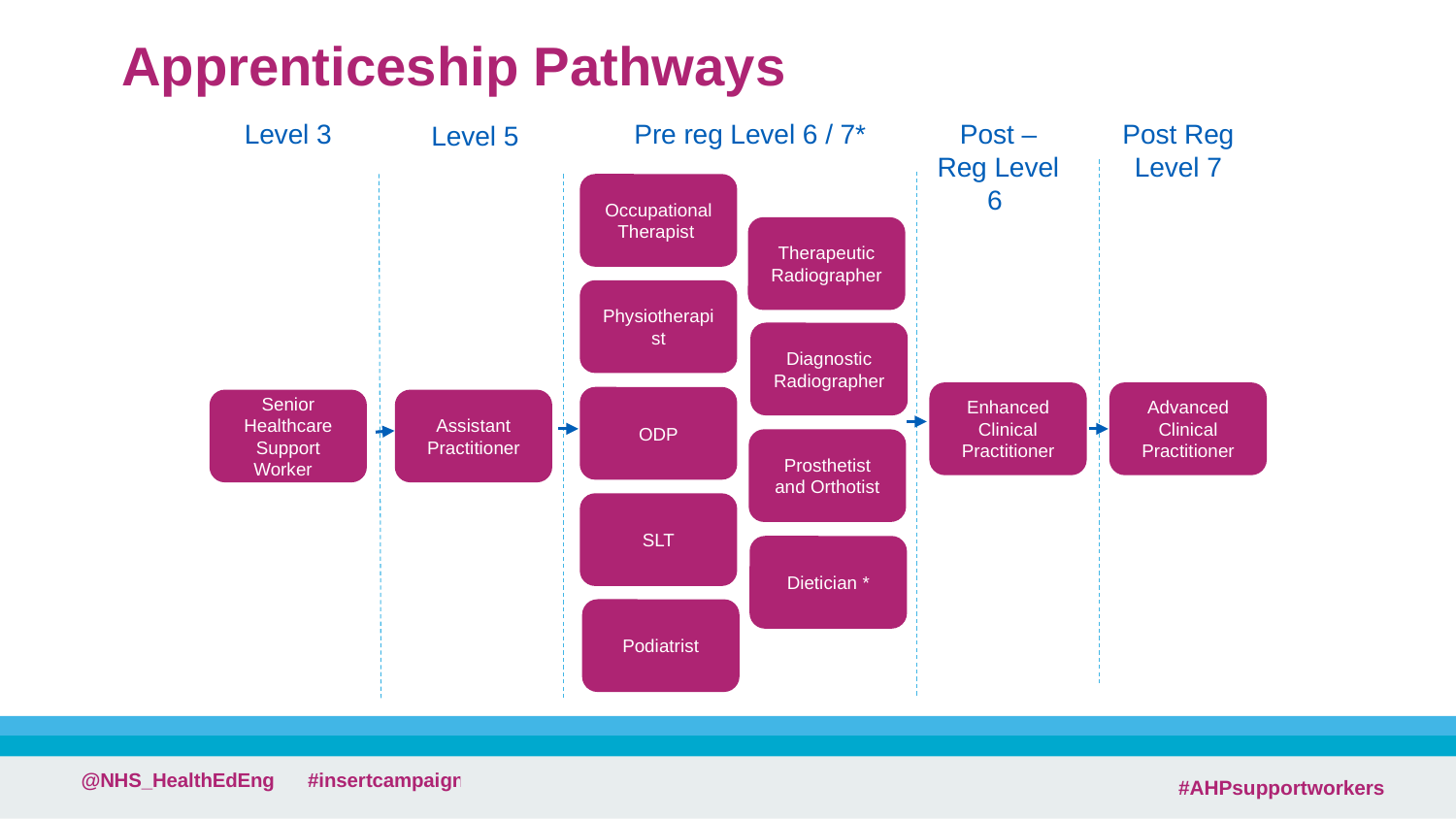

# Apprenticeship Pathways
Pre reg Level 6 / 7*
Post Reg Level 7
Level 3
Post – Reg Level 6
Level 5
Occupational Therapist
Therapeutic Radiographer
Physiotherapist
Diagnostic Radiographer
Enhanced Clinical Practitioner
Advanced Clinical Practitioner
ODP
Senior Healthcare Support Worker
Assistant Practitioner
Prosthetist and Orthotist
SLT
Dietician *
Podiatrist

 #AHPsupportworkers